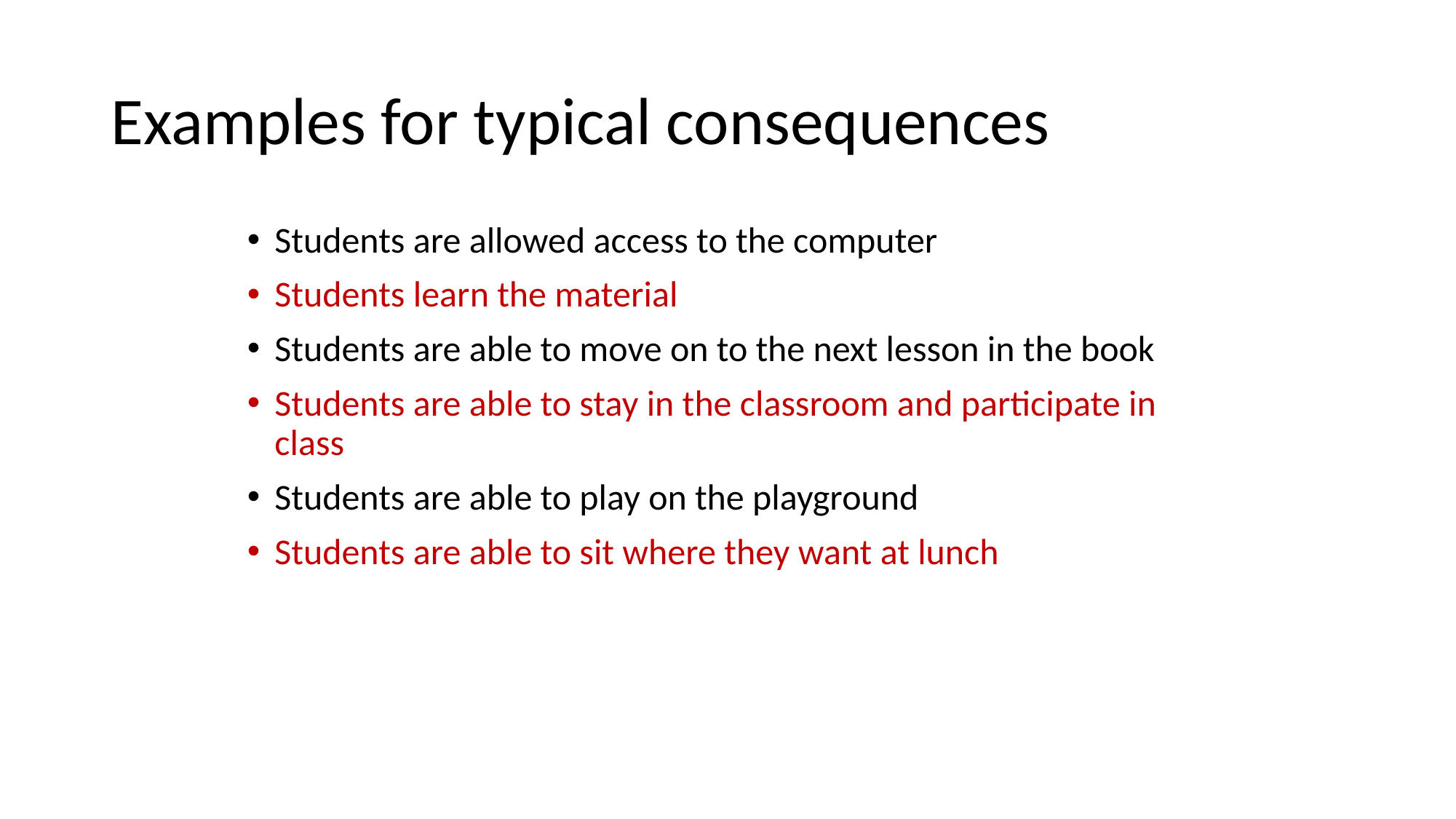

# Examples for typical consequences
Students are allowed access to the computer
Students learn the material
Students are able to move on to the next lesson in the book
Students are able to stay in the classroom and participate in class
Students are able to play on the playground
Students are able to sit where they want at lunch